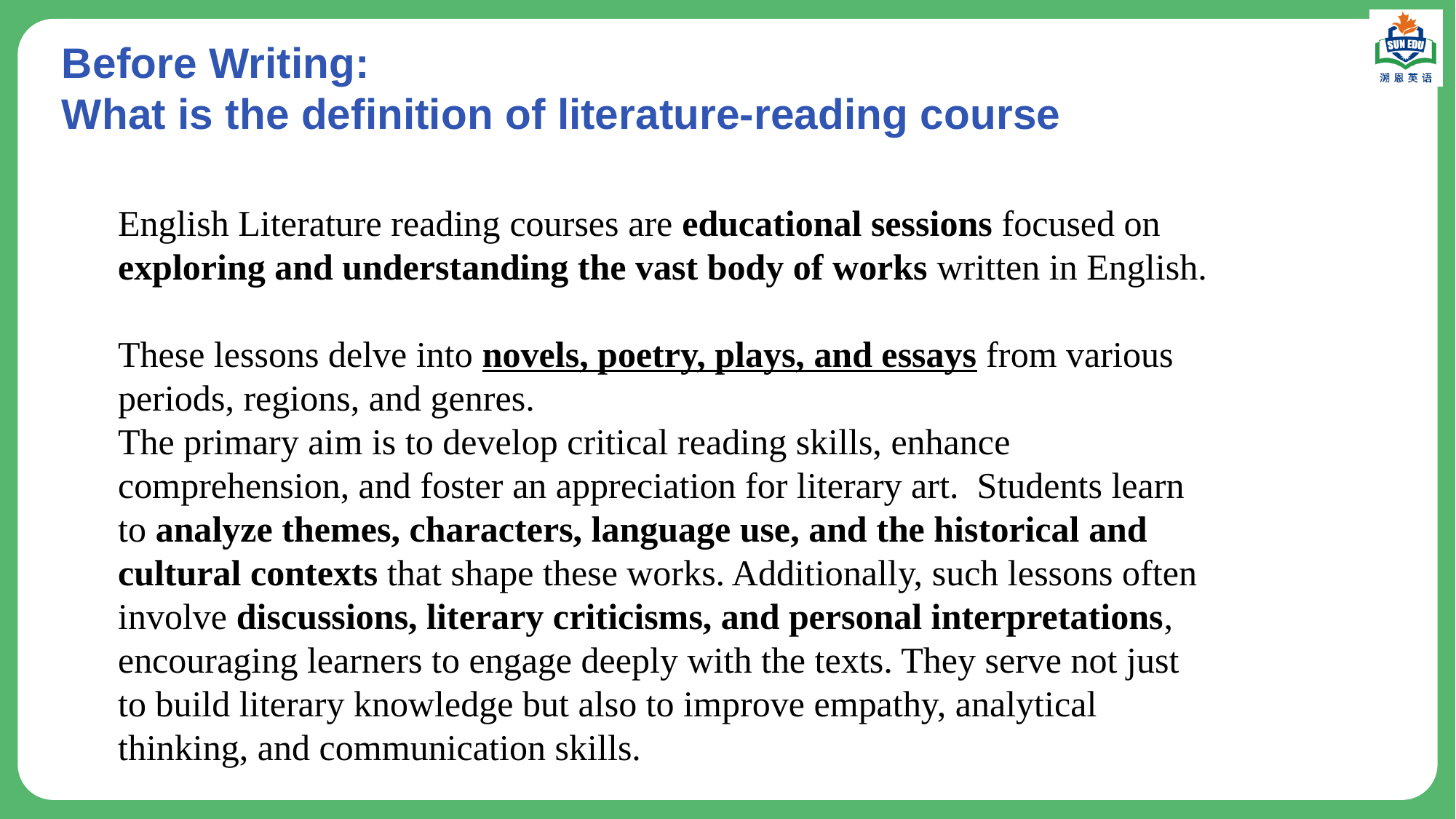

# Before Writing: What is the definition of literature-reading course
English Literature reading courses are educational sessions focused on exploring and understanding the vast body of works written in English.

These lessons delve into novels, poetry, plays, and essays from various periods, regions, and genres.
The primary aim is to develop critical reading skills, enhance comprehension, and foster an appreciation for literary art.  Students learn to analyze themes, characters, language use, and the historical and cultural contexts that shape these works. Additionally, such lessons often involve discussions, literary criticisms, and personal interpretations, encouraging learners to engage deeply with the texts. They serve not just to build literary knowledge but also to improve empathy, analytical thinking, and communication skills.